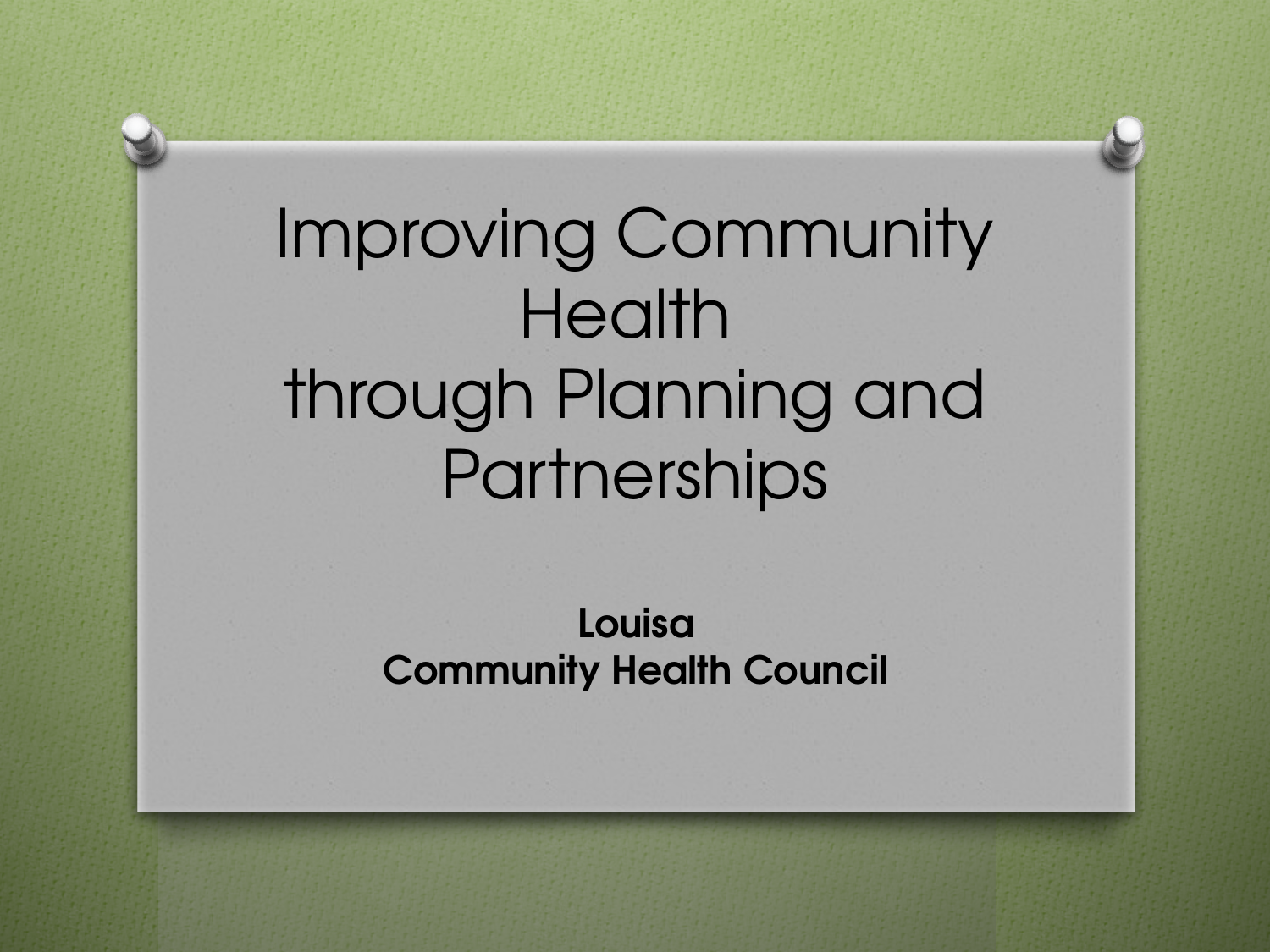

# Improving Community Health through Planning and Partnerships
Louisa
Community Health Council